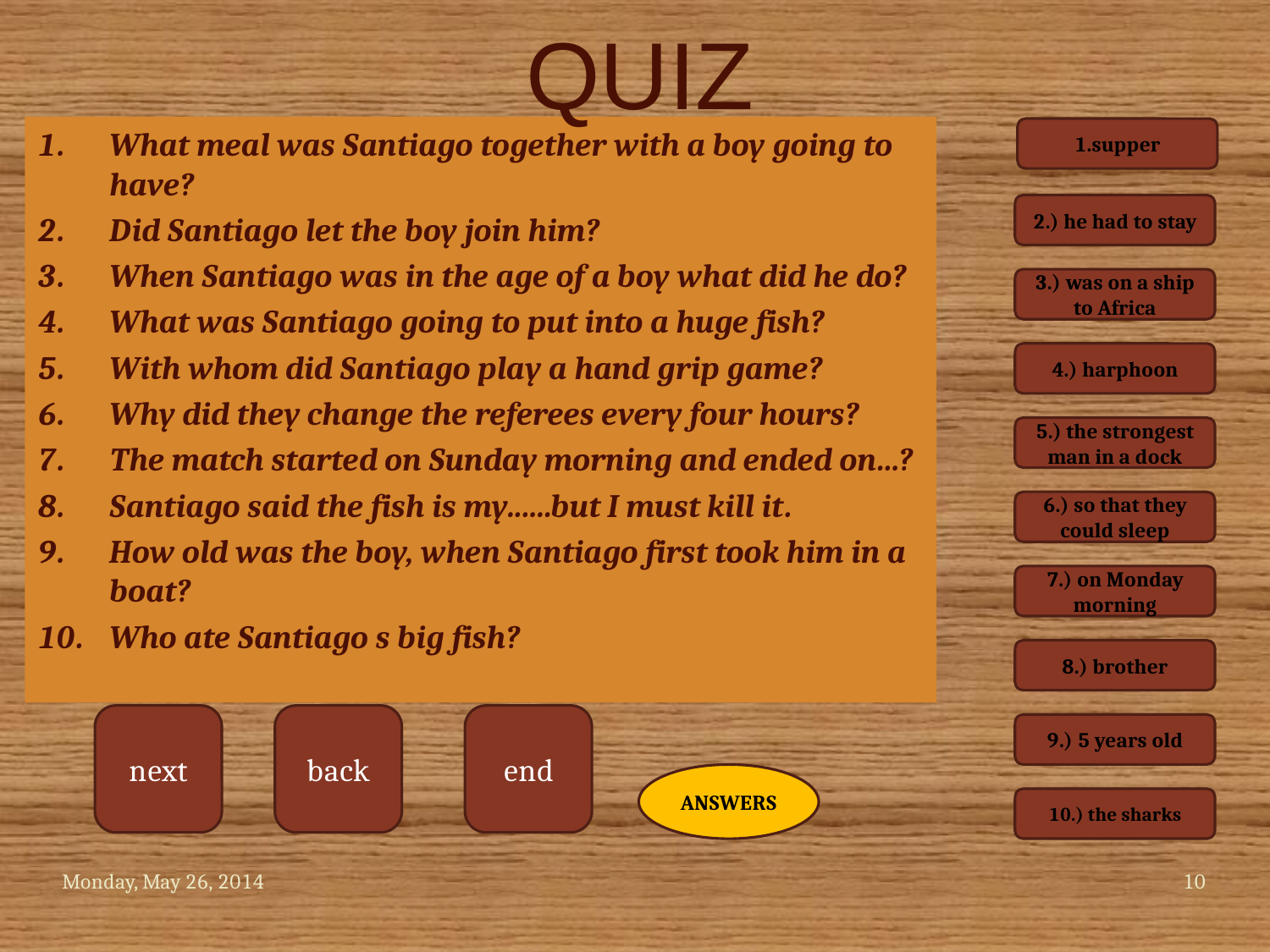

QUIZ
What meal was Santiago together with a boy going to have?
Did Santiago let the boy join him?
When Santiago was in the age of a boy what did he do?
What was Santiago going to put into a huge fish?
With whom did Santiago play a hand grip game?
Why did they change the referees every four hours?
The match started on Sunday morning and ended on...?
Santiago said the fish is my......but I must kill it.
How old was the boy, when Santiago first took him in a boat?
Who ate Santiago s big fish?

1.supper
2.) he had to stay
3.) was on a ship to Africa
4.) harphoon
5.) the strongest man in a dock
6.) so that they could sleep
7.) on Monday morning
8.) brother
9.) 5 years old
10.) the sharks
ANSWERS
Monday, May 26, 2014
10